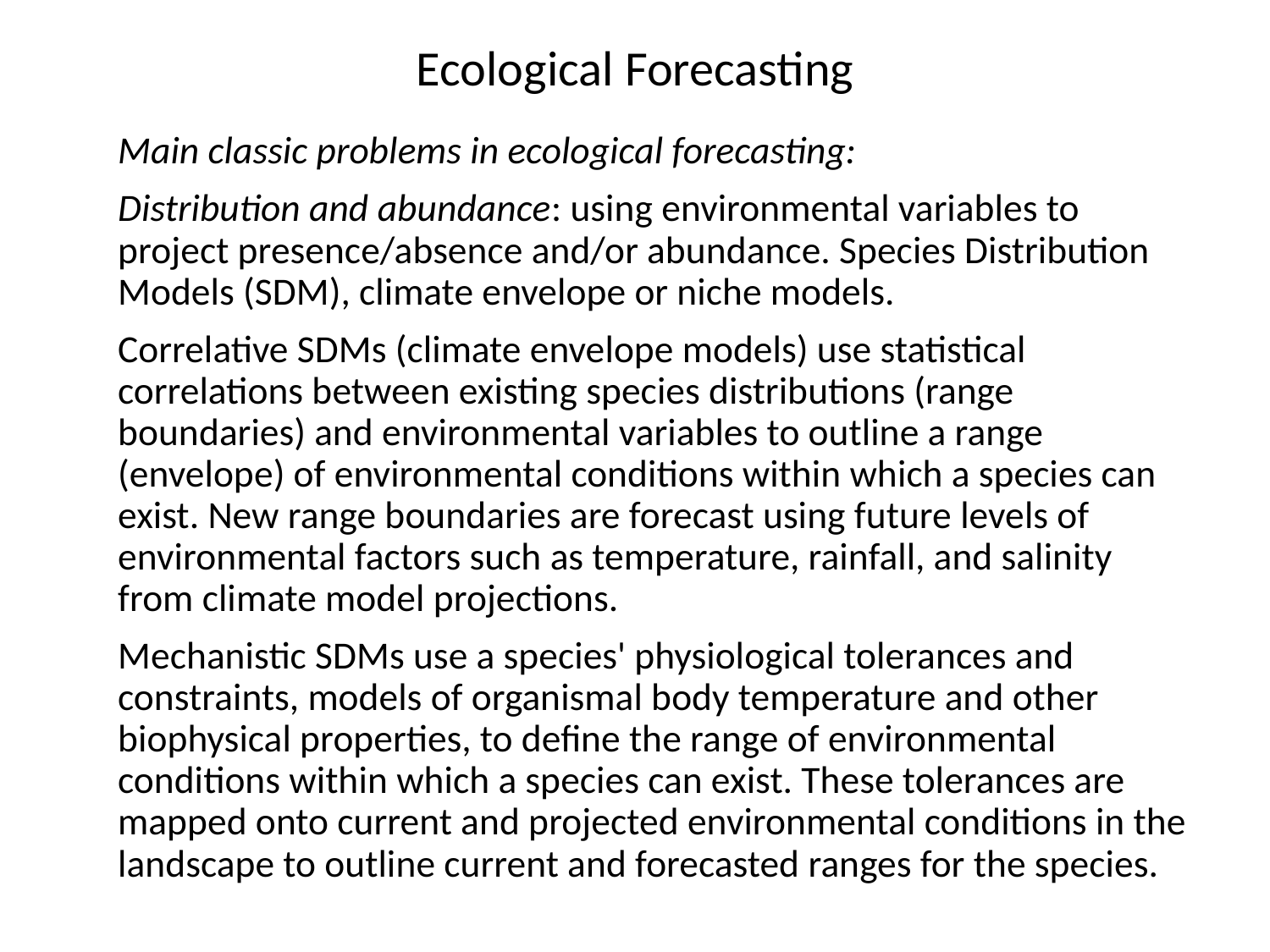

Ecological Forecasting
Main classic problems in ecological forecasting:
Distribution and abundance: using environmental variables to project presence/absence and/or abundance. Species Distribution Models (SDM), climate envelope or niche models.
Correlative SDMs (climate envelope models) use statistical correlations between existing species distributions (range boundaries) and environmental variables to outline a range (envelope) of environmental conditions within which a species can exist. New range boundaries are forecast using future levels of environmental factors such as temperature, rainfall, and salinity from climate model projections.
Mechanistic SDMs use a species' physiological tolerances and constraints, models of organismal body temperature and other biophysical properties, to define the range of environmental conditions within which a species can exist. These tolerances are mapped onto current and projected environmental conditions in the landscape to outline current and forecasted ranges for the species.